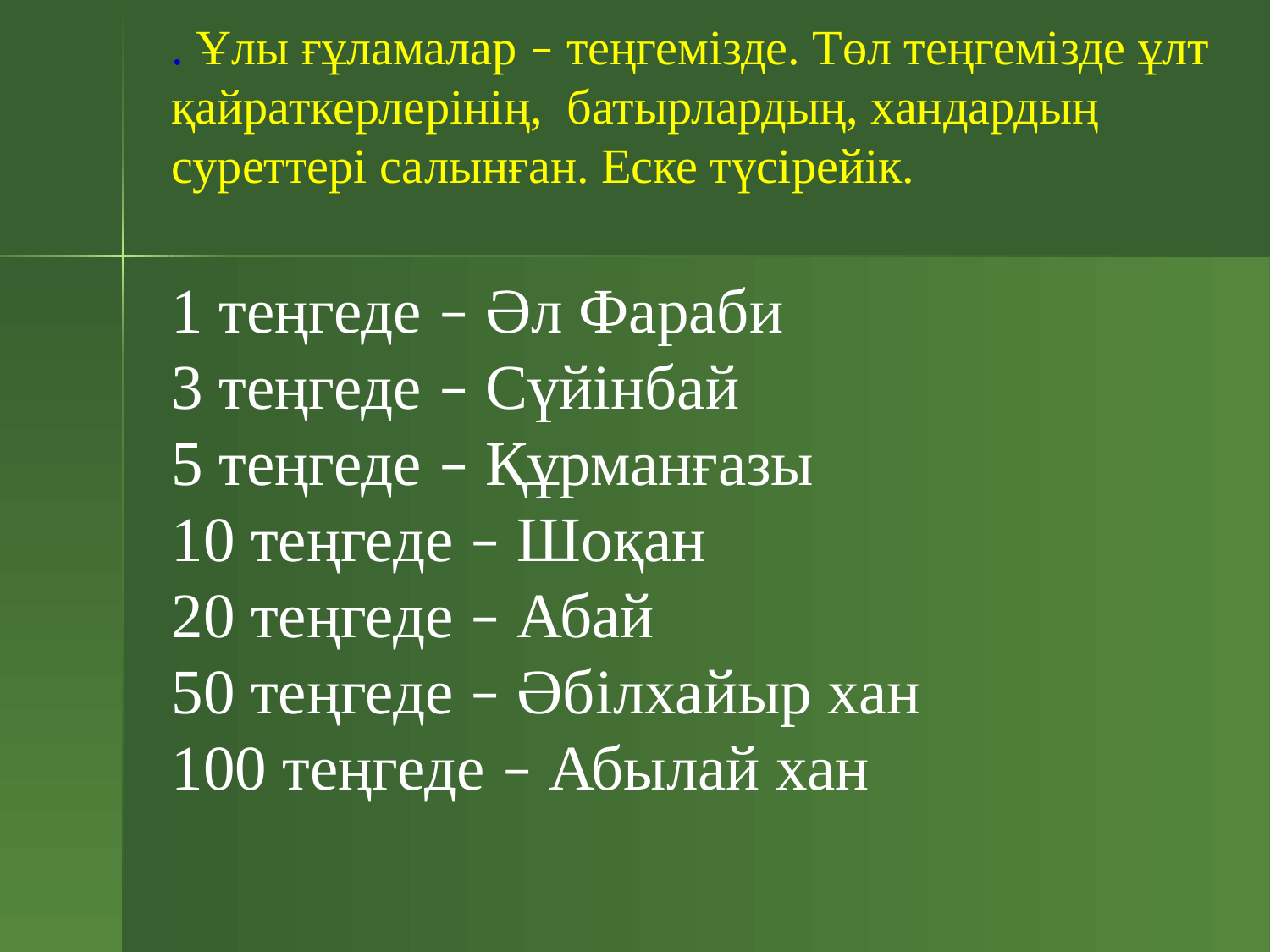

# . Ұлы ғұламалар – теңгемізде. Төл теңгемізде ұлт қайраткерлерінің,  батырлардың, хандардың суреттері салынған. Еске түсірейік. 1 теңгеде – Әл Фараби 3 теңгеде – Сүйінбай 5 теңгеде – Құрманғазы 10 теңгеде – Шоқан 20 теңгеде – Абай 50 теңгеде – Әбілхайыр хан 100 теңгеде – Абылай хан